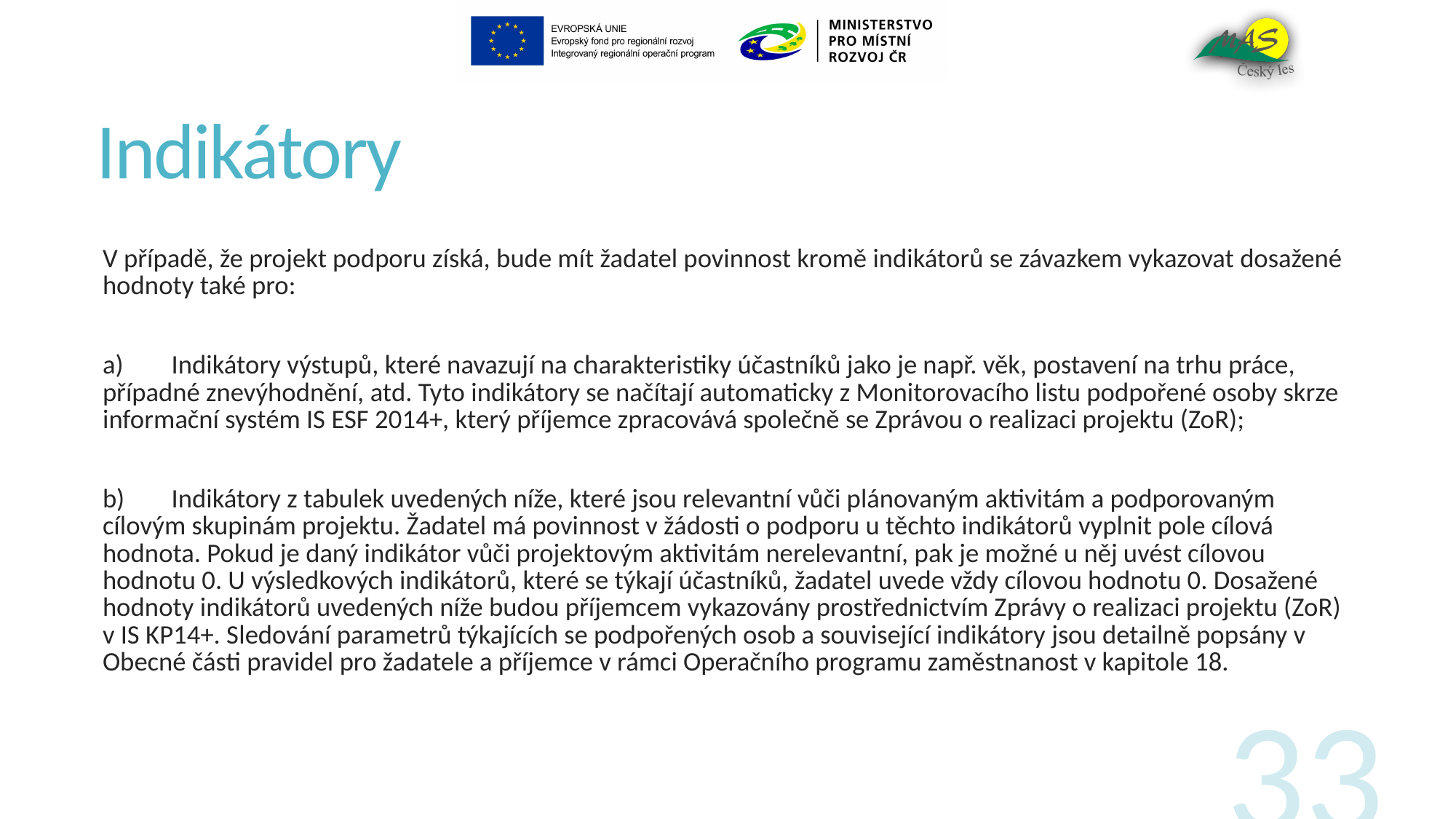

# Indikátory
V případě, že projekt podporu získá, bude mít žadatel povinnost kromě indikátorů se závazkem vykazovat dosažené hodnoty také pro:

a)	Indikátory výstupů, které navazují na charakteristiky účastníků jako je např. věk, postavení na trhu práce, případné znevýhodnění, atd. Tyto indikátory se načítají automaticky z Monitorovacího listu podpořené osoby skrze informační systém IS ESF 2014+, který příjemce zpracovává společně se Zprávou o realizaci projektu (ZoR);

b)	Indikátory z tabulek uvedených níže, které jsou relevantní vůči plánovaným aktivitám a podporovaným cílovým skupinám projektu. Žadatel má povinnost v žádosti o podporu u těchto indikátorů vyplnit pole cílová hodnota. Pokud je daný indikátor vůči projektovým aktivitám nerelevantní, pak je možné u něj uvést cílovou hodnotu 0. U výsledkových indikátorů, které se týkají účastníků, žadatel uvede vždy cílovou hodnotu 0. Dosažené hodnoty indikátorů uvedených níže budou příjemcem vykazovány prostřednictvím Zprávy o realizaci projektu (ZoR) v IS KP14+. Sledování parametrů týkajících se podpořených osob a související indikátory jsou detailně popsány v Obecné části pravidel pro žadatele a příjemce v rámci Operačního programu zaměstnanost v kapitole 18.

33